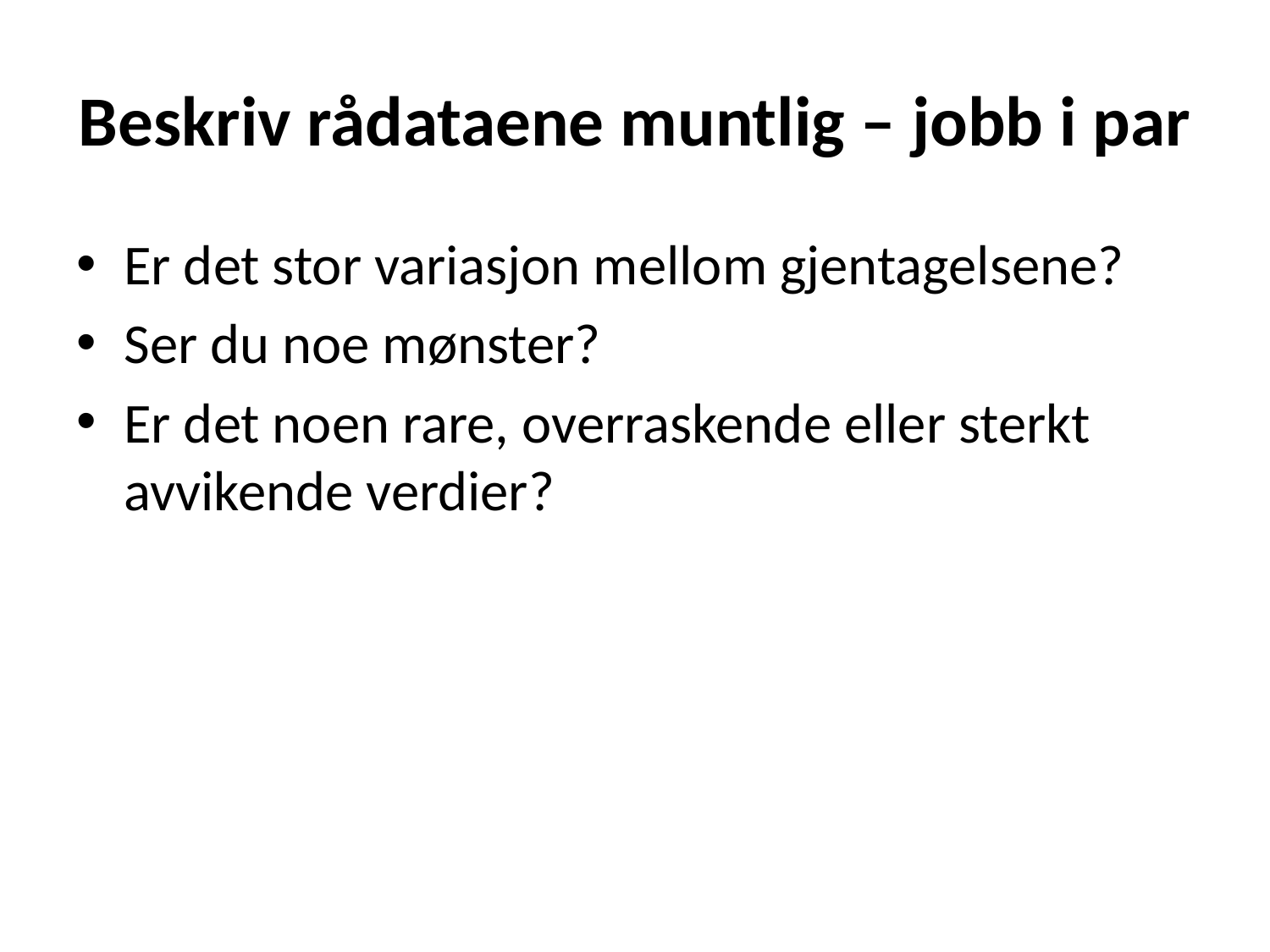

# Beskriv rådataene muntlig – jobb i par
Er det stor variasjon mellom gjentagelsene?
Ser du noe mønster?
Er det noen rare, overraskende eller sterkt avvikende verdier?